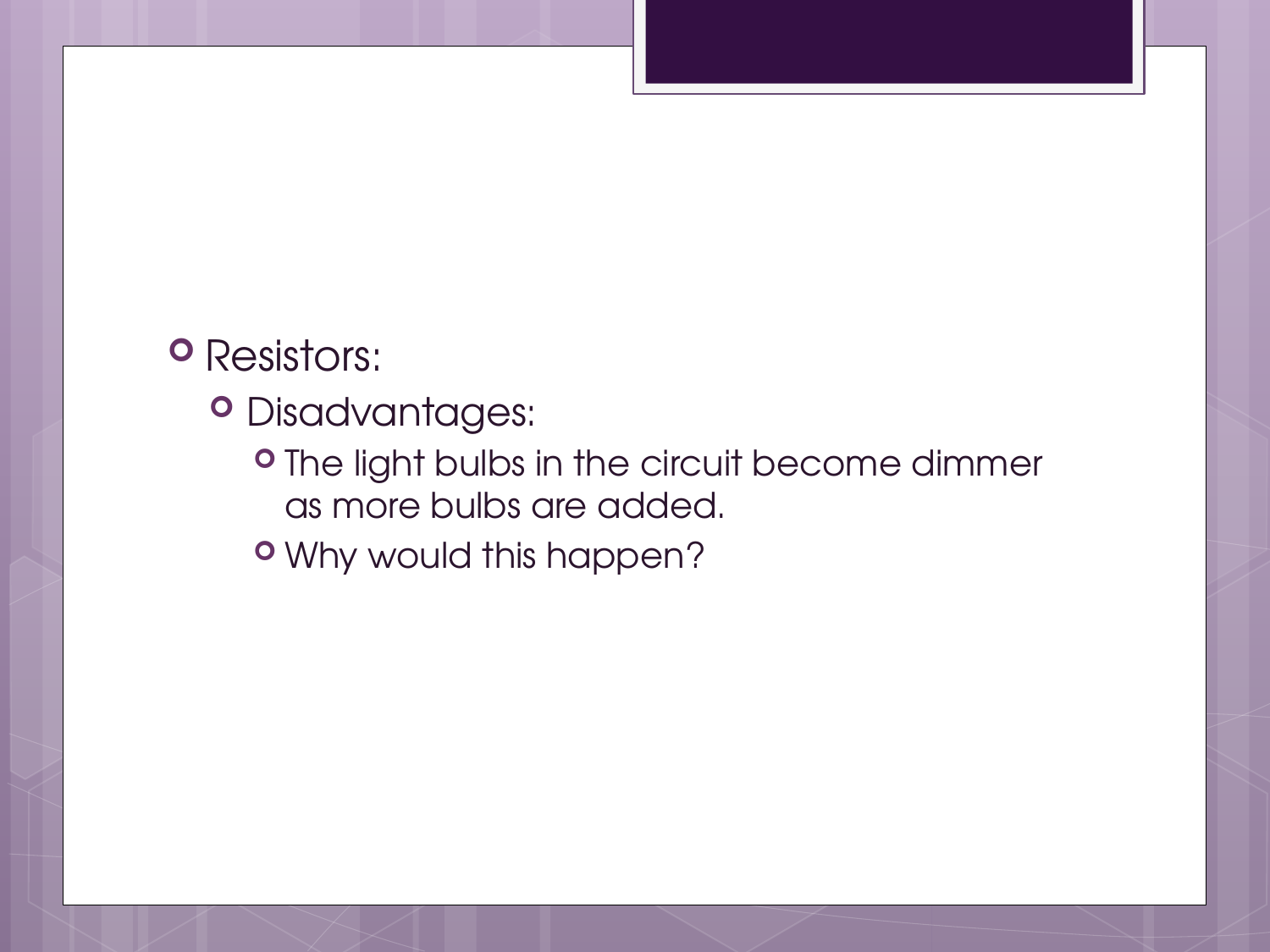

#
Resistors:
Disadvantages:
The light bulbs in the circuit become dimmer as more bulbs are added.
Why would this happen?